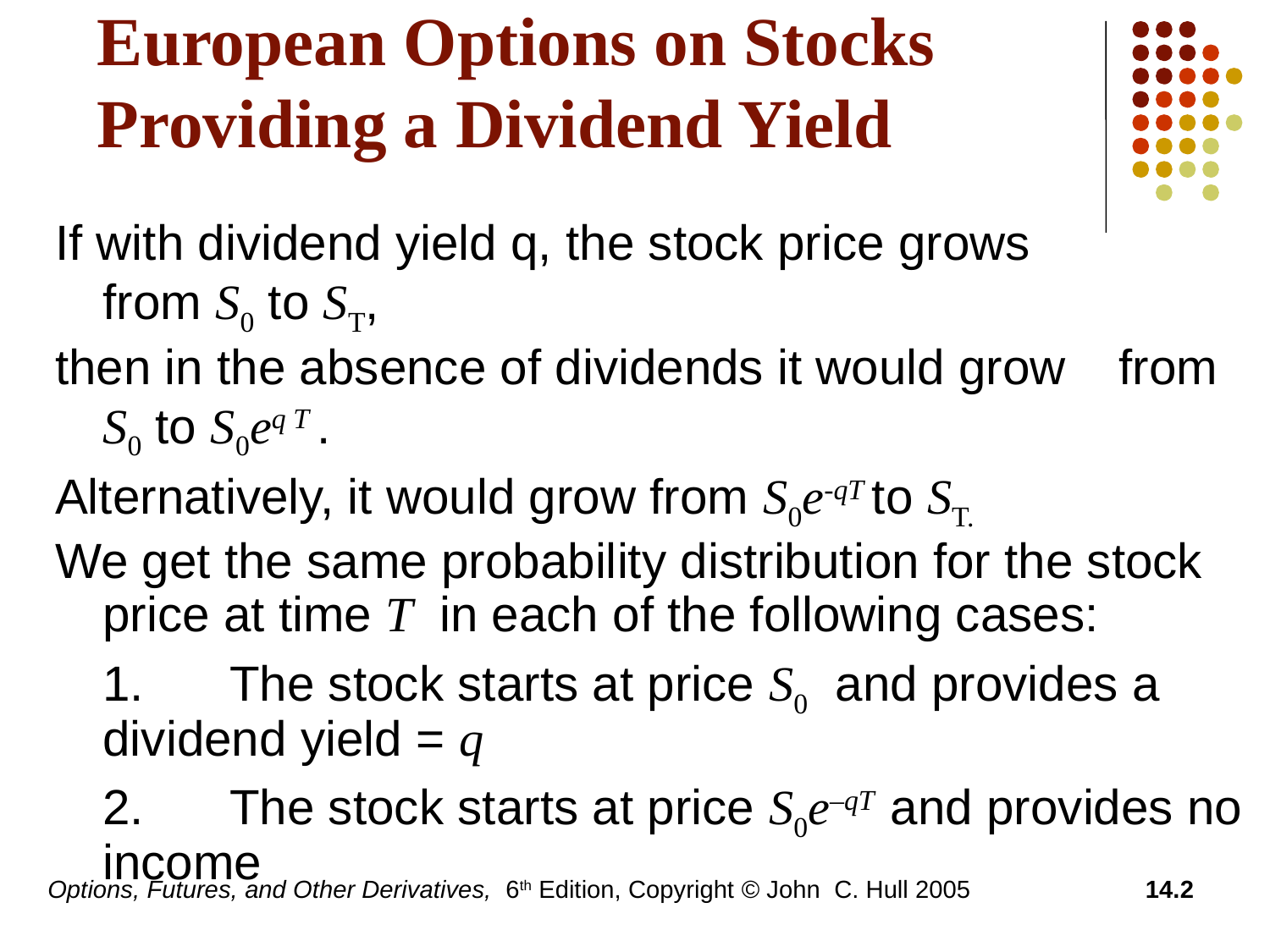

# European Options on Stocks Providing a Dividend Yield
If with dividend yield q, the stock price grows 		from S0 to ST,
then in the absence of dividends it would grow 	from S0 to S0eq T .
Alternatively, it would grow from S0e-qT to ST.
We get the same probability distribution for the stock price at time T  in each of the following cases:
	1.	The stock starts at price S0  and provides a dividend yield = q
	2.	The stock starts at price S0e–qT  and provides no income

Options, Futures, and Other Derivatives,  6th Edition, Copyright © John  C. Hull 2005
14.2